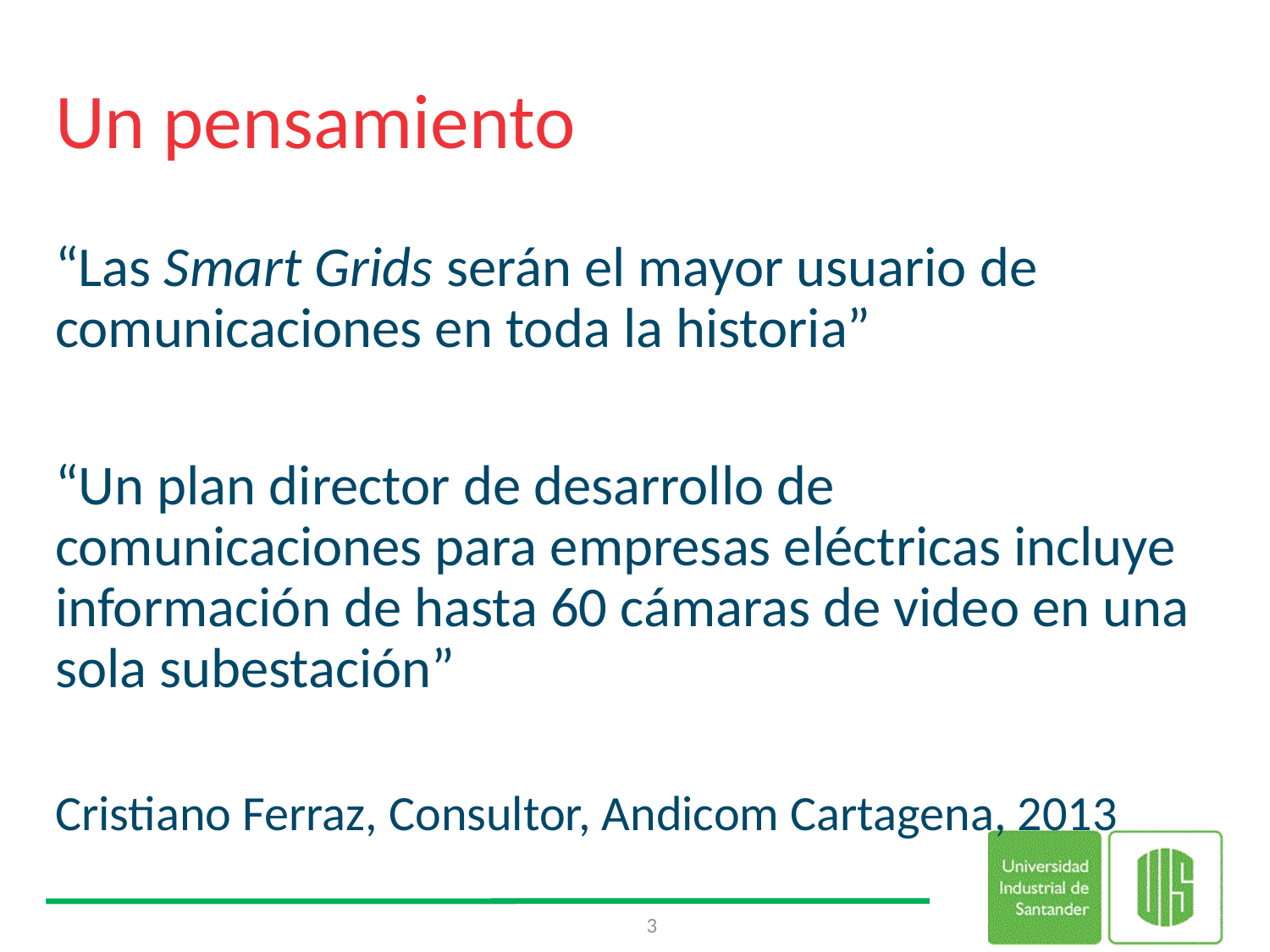

# Un pensamiento
“Las Smart Grids serán el mayor usuario de comunicaciones en toda la historia”

“Un plan director de desarrollo de comunicaciones para empresas eléctricas incluye información de hasta 60 cámaras de video en una sola subestación”

Cristiano Ferraz, Consultor, Andicom Cartagena, 2013
3